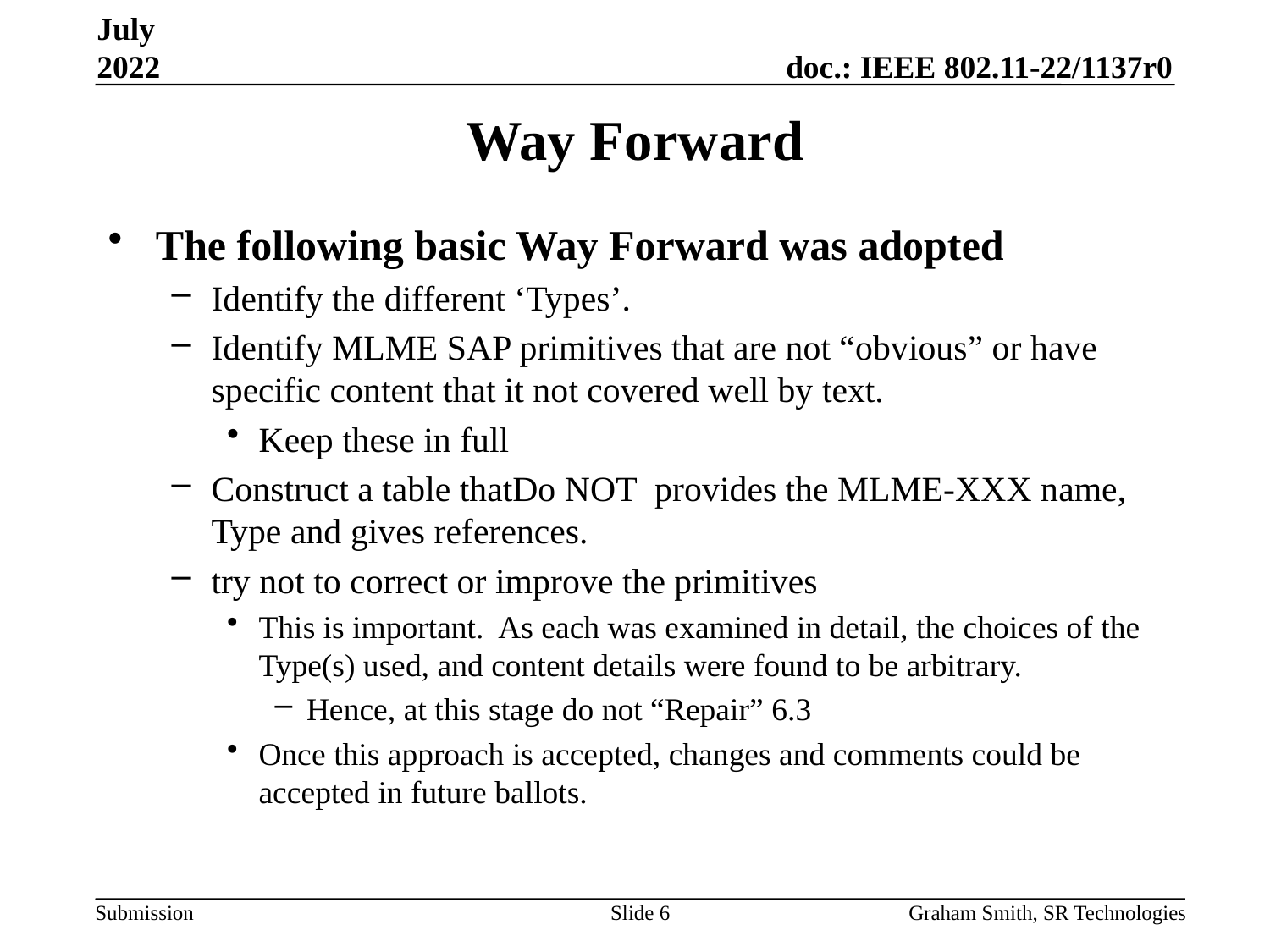

July 2022
# Way Forward
The following basic Way Forward was adopted
Identify the different ‘Types’.
Identify MLME SAP primitives that are not “obvious” or have specific content that it not covered well by text.
Keep these in full
Construct a table thatDo NOT  provides the MLME-XXX name, Type and gives references.
try not to correct or improve the primitives
This is important.  As each was examined in detail, the choices of the Type(s) used, and content details were found to be arbitrary.
Hence, at this stage do not “Repair” 6.3
Once this approach is accepted, changes and comments could be accepted in future ballots.

Slide 6
Graham Smith, SR Technologies